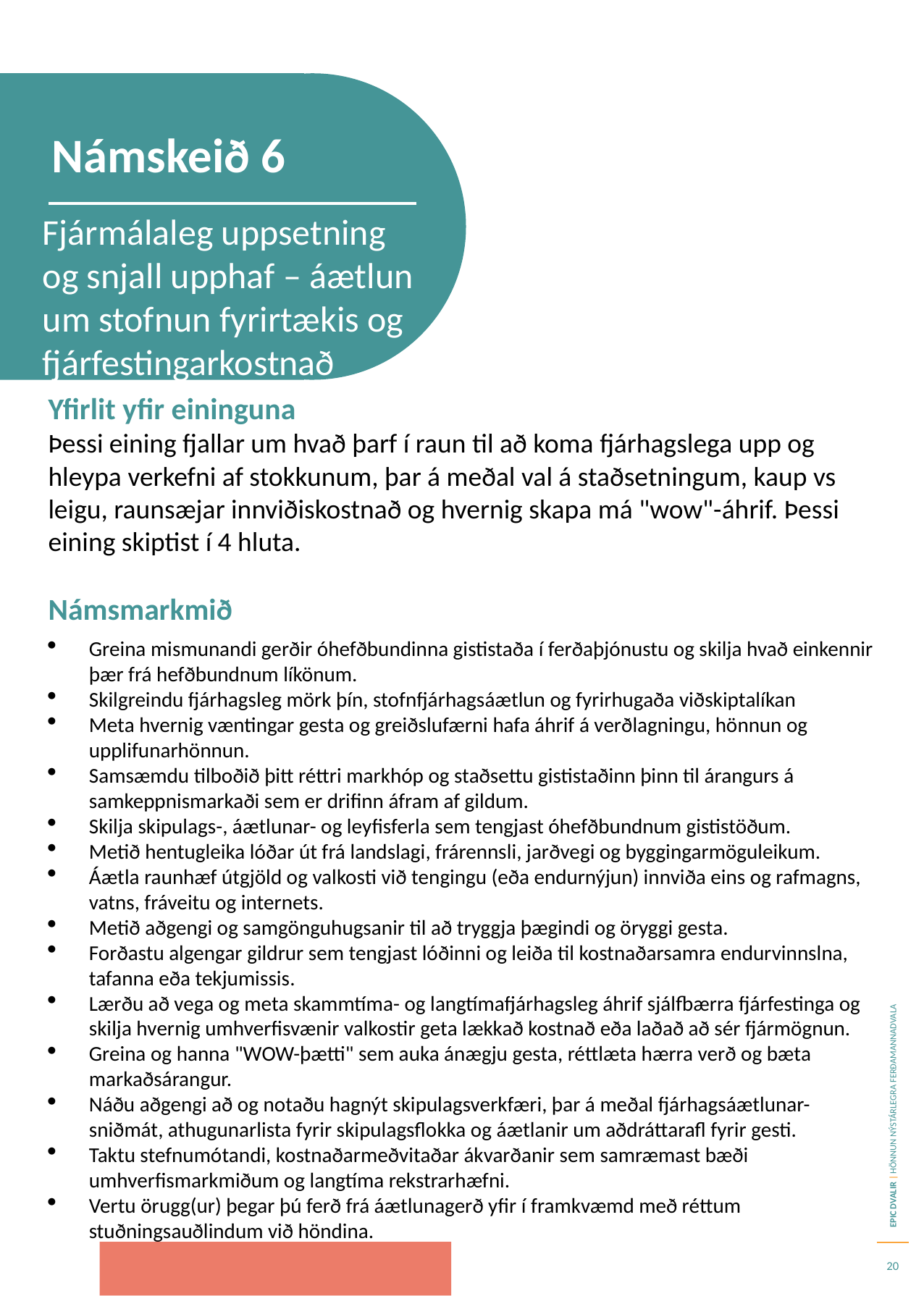

Námskeið 6

Fjármálaleg uppsetning og snjall upphaf – áætlun um stofnun fyrirtækis og fjárfestingarkostnað
Yfirlit yfir eininguna
Þessi eining fjallar um hvað þarf í raun til að koma fjárhagslega upp og hleypa verkefni af stokkunum, þar á meðal val á staðsetningum, kaup vs leigu, raunsæjar innviðiskostnað og hvernig skapa má "wow"-áhrif. Þessi eining skiptist í 4 hluta.

Námsmarkmið
Greina mismunandi gerðir óhefðbundinna gististaða í ferðaþjónustu og skilja hvað einkennir þær frá hefðbundnum líkönum.
Skilgreindu fjárhagsleg mörk þín, stofnfjárhagsáætlun og fyrirhugaða viðskiptalíkan
Meta hvernig væntingar gesta og greiðslufærni hafa áhrif á verðlagningu, hönnun og upplifunarhönnun.
Samsæmdu tilboðið þitt réttri markhóp og staðsettu gististaðinn þinn til árangurs á samkeppnismarkaði sem er drifinn áfram af gildum.
Skilja skipulags-, áætlunar- og leyfisferla sem tengjast óhefðbundnum gististöðum.
Metið hentugleika lóðar út frá landslagi, frárennsli, jarðvegi og byggingarmöguleikum.
Áætla raunhæf útgjöld og valkosti við tengingu (eða endurnýjun) innviða eins og rafmagns, vatns, fráveitu og internets.
Metið aðgengi og samgönguhugsanir til að tryggja þægindi og öryggi gesta.
Forðastu algengar gildrur sem tengjast lóðinni og leiða til kostnaðarsamra endurvinnslna, tafanna eða tekjumissis.
Lærðu að vega og meta skammtíma- og langtímafjárhagsleg áhrif sjálfbærra fjárfestinga og skilja hvernig umhverfisvænir valkostir geta lækkað kostnað eða laðað að sér fjármögnun.
Greina og hanna "WOW-þætti" sem auka ánægju gesta, réttlæta hærra verð og bæta markaðsárangur.
Náðu aðgengi að og notaðu hagnýt skipulagsverkfæri, þar á meðal fjárhagsáætlunar-sniðmát, athugunarlista fyrir skipulagsflokka og áætlanir um aðdráttarafl fyrir gesti.
Taktu stefnumótandi, kostnaðarmeðvitaðar ákvarðanir sem samræmast bæði umhverfismarkmiðum og langtíma rekstrarhæfni.
Vertu örugg(ur) þegar þú ferð frá áætlunagerð yfir í framkvæmd með réttum stuðningsauðlindum við höndina.
20